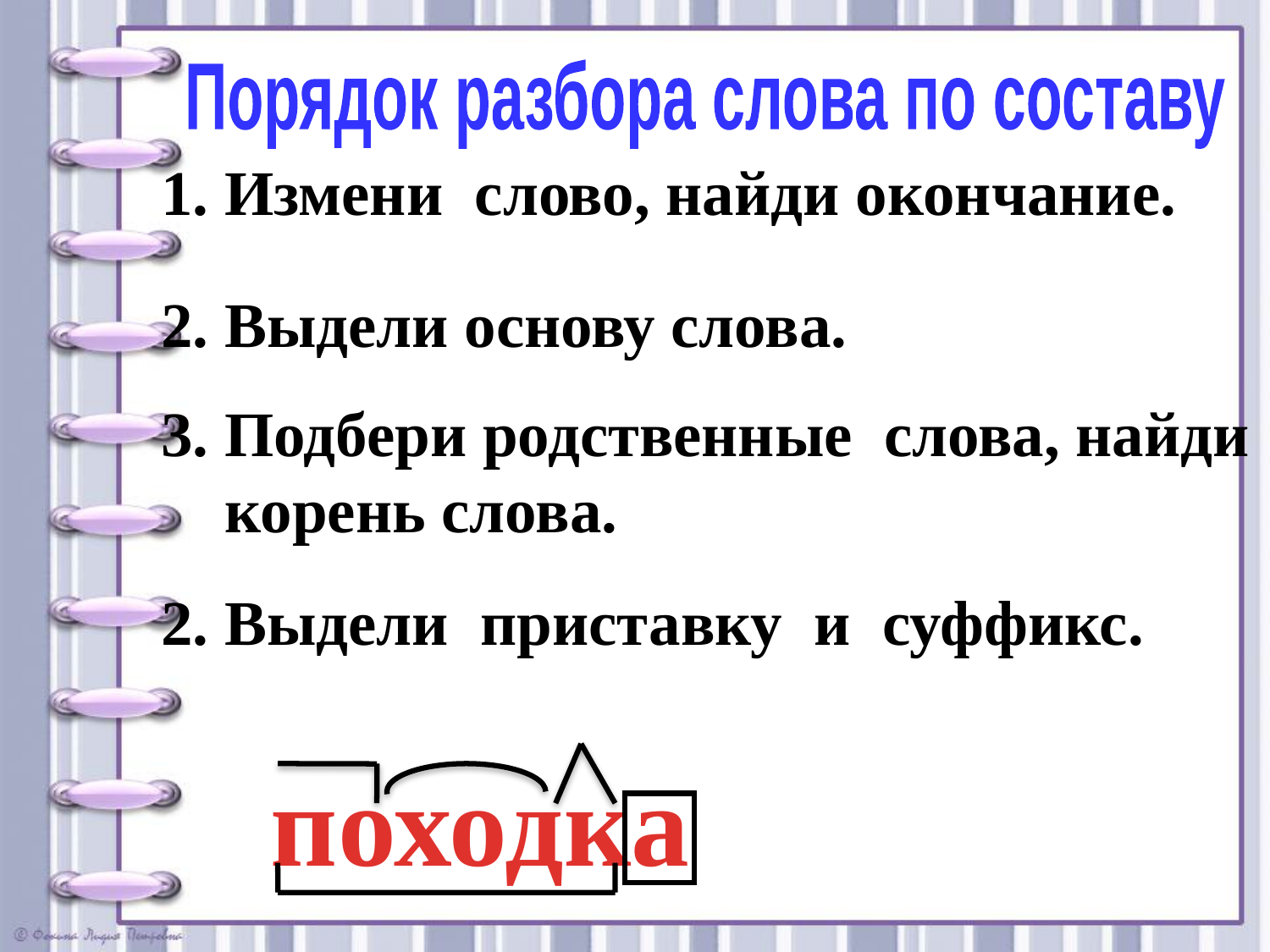

Порядок разбора слова по составу
1. Измени  слово, найди окончание.
2. Выдели основу слова.
3. Подбери родственные  слова, найди
    корень слова.
2. Выдели  приставку  и  суффикс.
походка